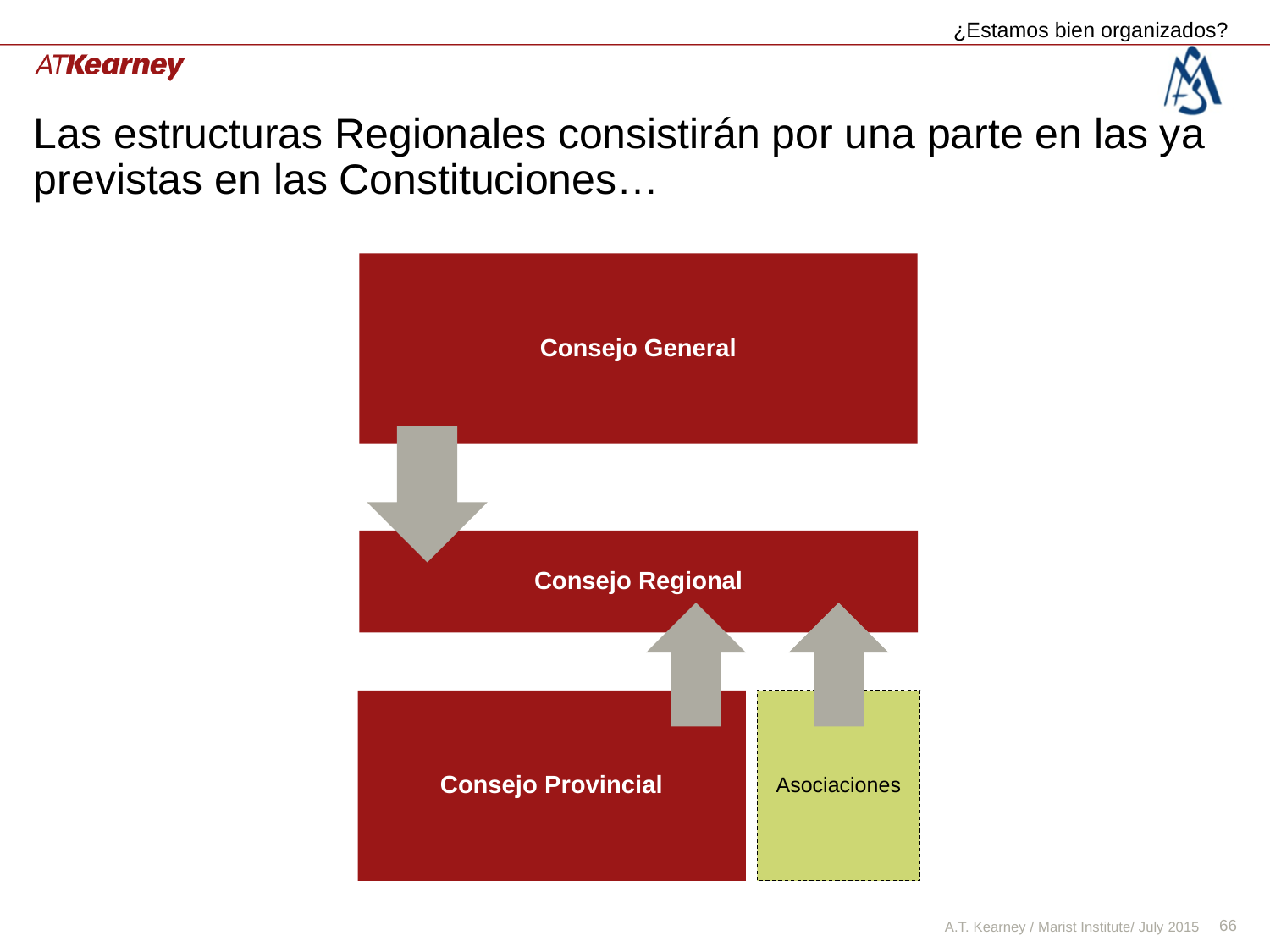

¿Estamos bien organizados?
# Las estructuras Regionales consistirán por una parte en las ya previstas en las Constituciones…
Consejo General

Consejo Regional

Consejo Provincial
Asociaciones